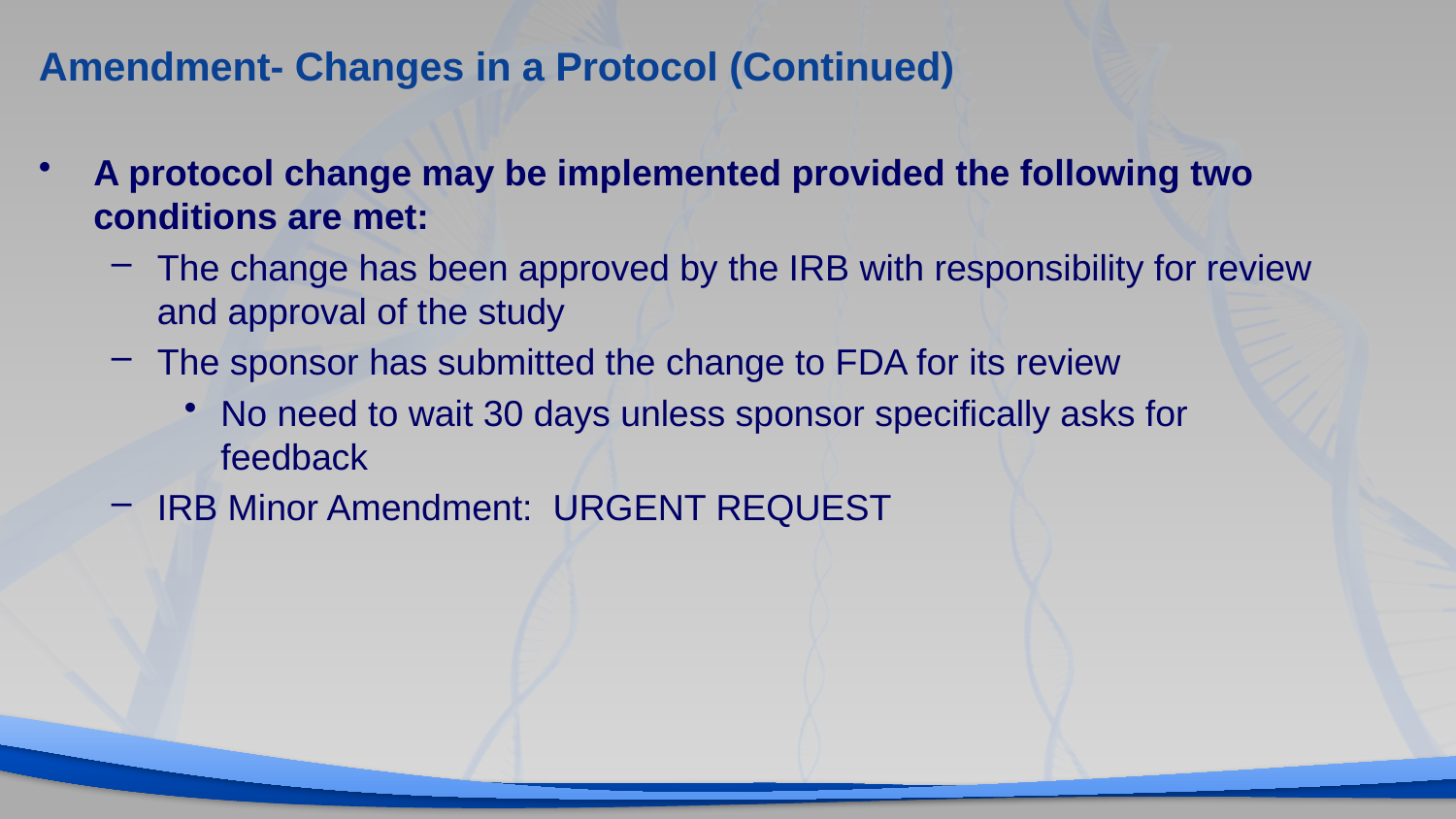

# Amendment- Changes in a Protocol (Continued)
A protocol change may be implemented provided the following two conditions are met:
The change has been approved by the IRB with responsibility for review and approval of the study
The sponsor has submitted the change to FDA for its review
No need to wait 30 days unless sponsor specifically asks for feedback
IRB Minor Amendment:  URGENT REQUEST